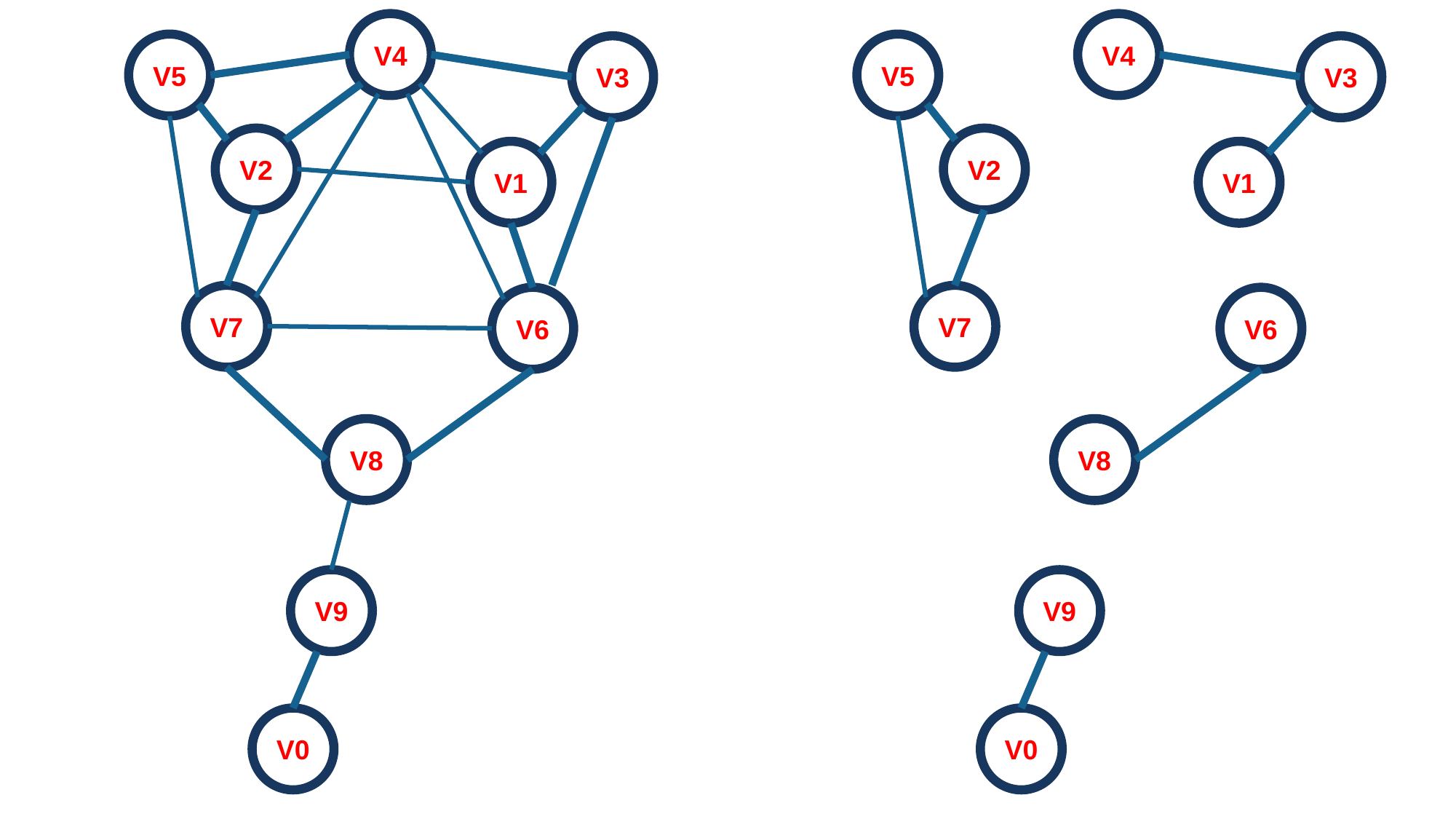

V4
V5
V3
V2
V1
V7
V6
V8
V9
V0
V4
V5
V3
V2
V1
V7
V6
V8
V9
V0